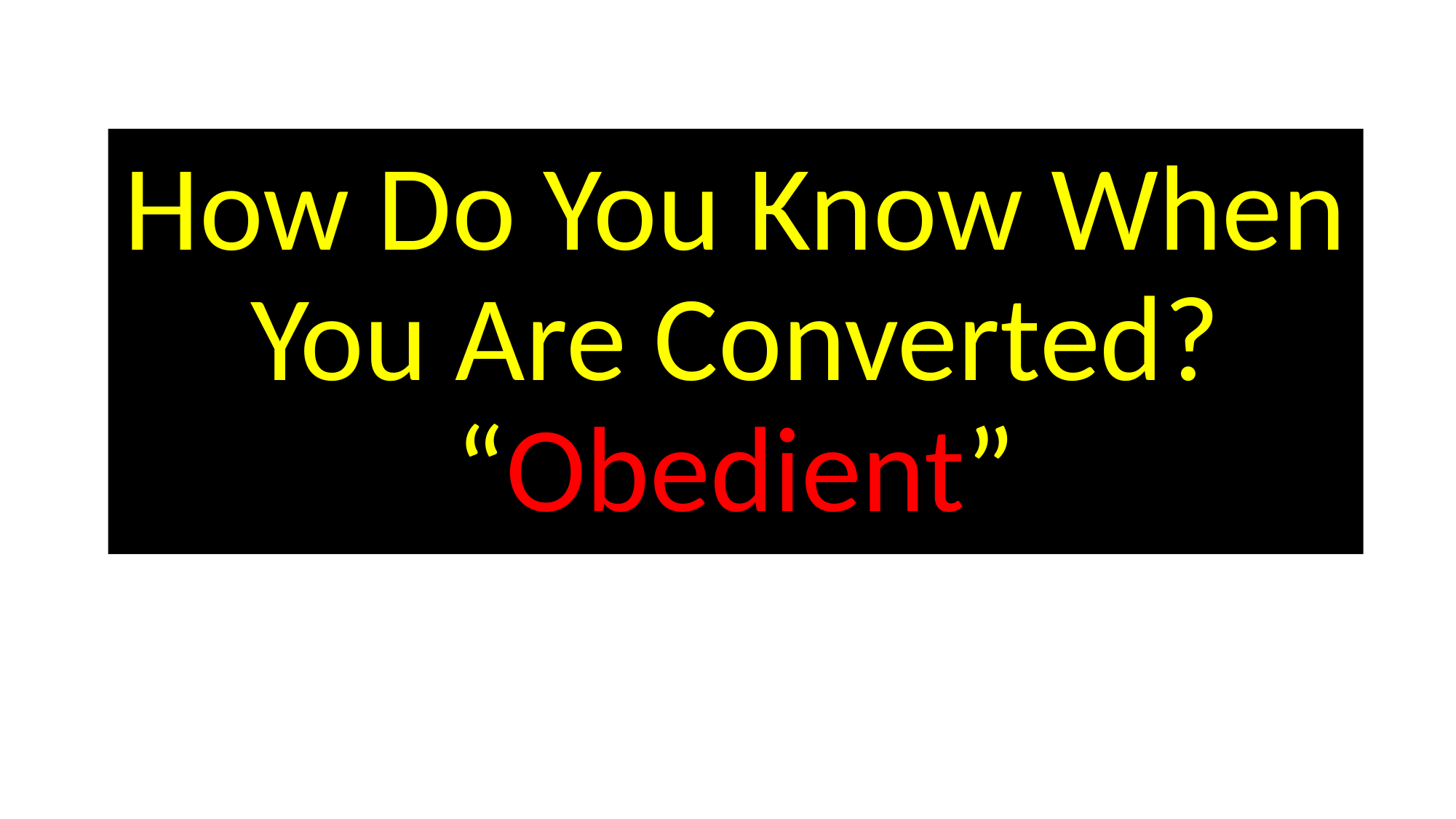

# How Do You Know When You Are Converted? “Obedient”